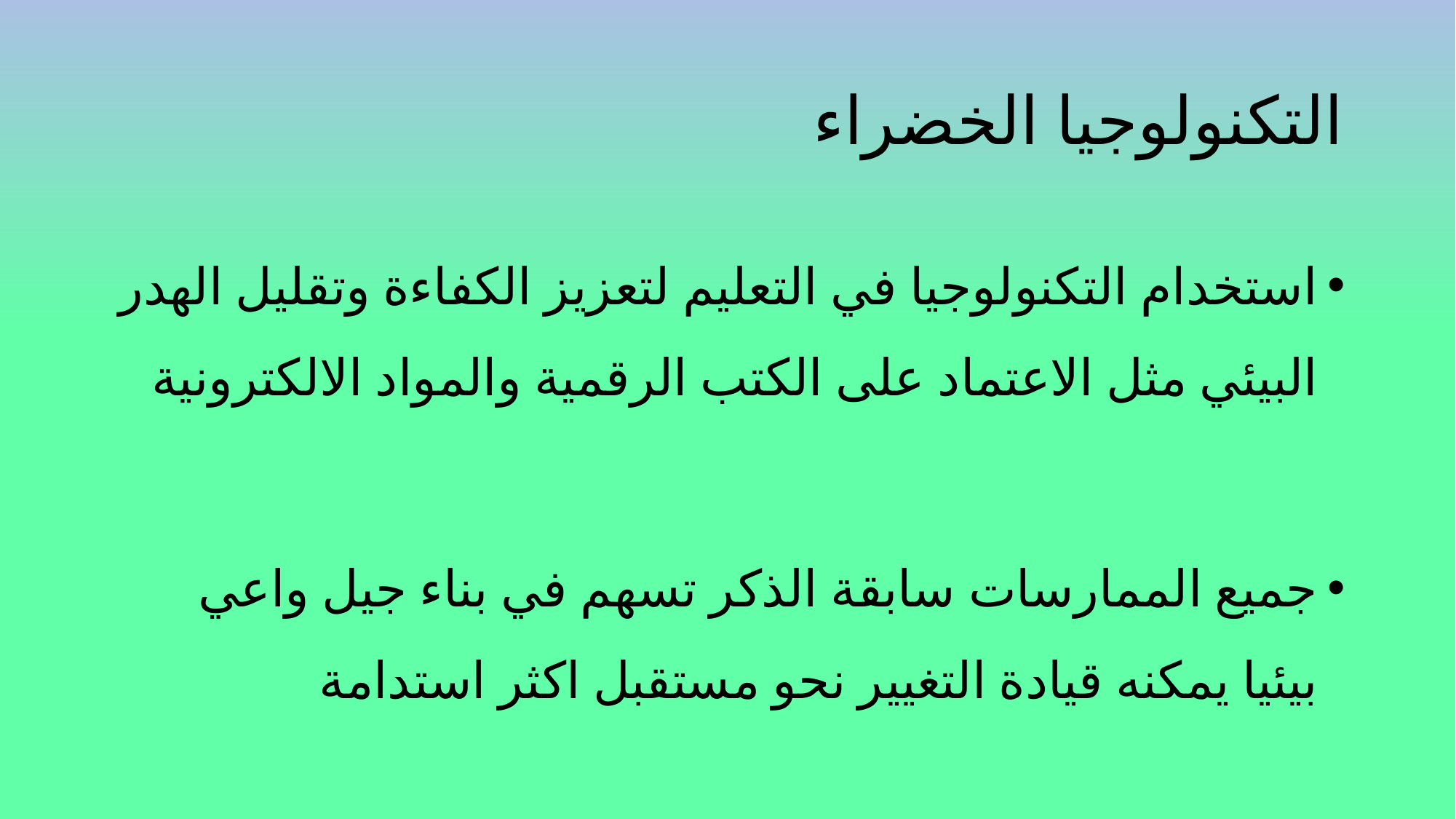

# التكنولوجيا الخضراء
استخدام التكنولوجيا في التعليم لتعزيز الكفاءة وتقليل الهدر البيئي مثل الاعتماد على الكتب الرقمية والمواد الالكترونية

جميع الممارسات سابقة الذكر تسهم في بناء جيل واعي بيئيا يمكنه قيادة التغيير نحو مستقبل اكثر استدامة